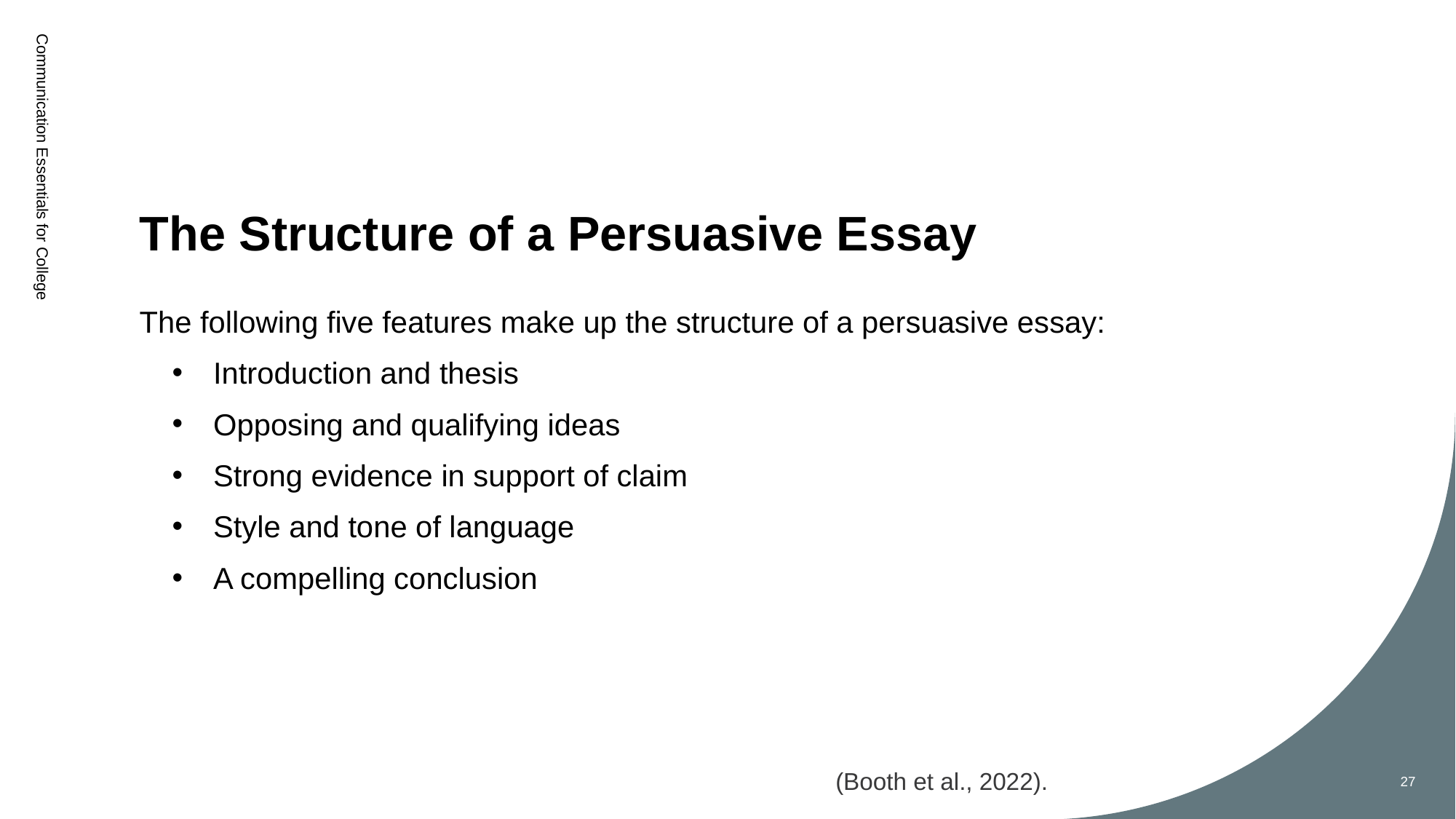

# The Structure of a Persuasive Essay
Communication Essentials for College
The following five features make up the structure of a persuasive essay:
Introduction and thesis
Opposing and qualifying ideas
Strong evidence in support of claim
Style and tone of language
A compelling conclusion

27
(Booth et al., 2022).